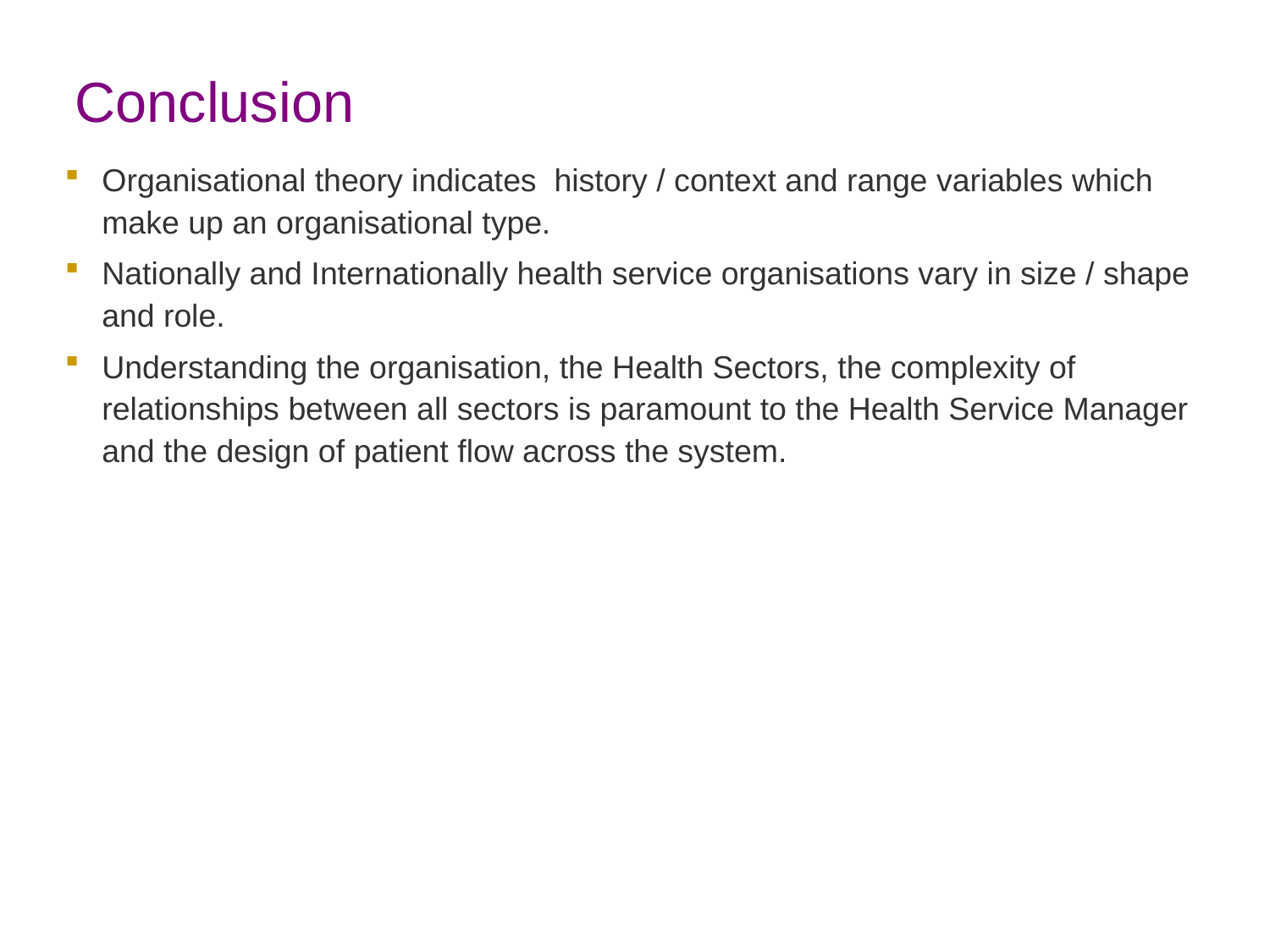

# Conclusion
Organisational theory indicates  history / context and range variables which make up an organisational type.
Nationally and Internationally health service organisations vary in size / shape and role.
Understanding the organisation, the Health Sectors, the complexity of relationships between all sectors is paramount to the Health Service Manager and the design of patient flow across the system.